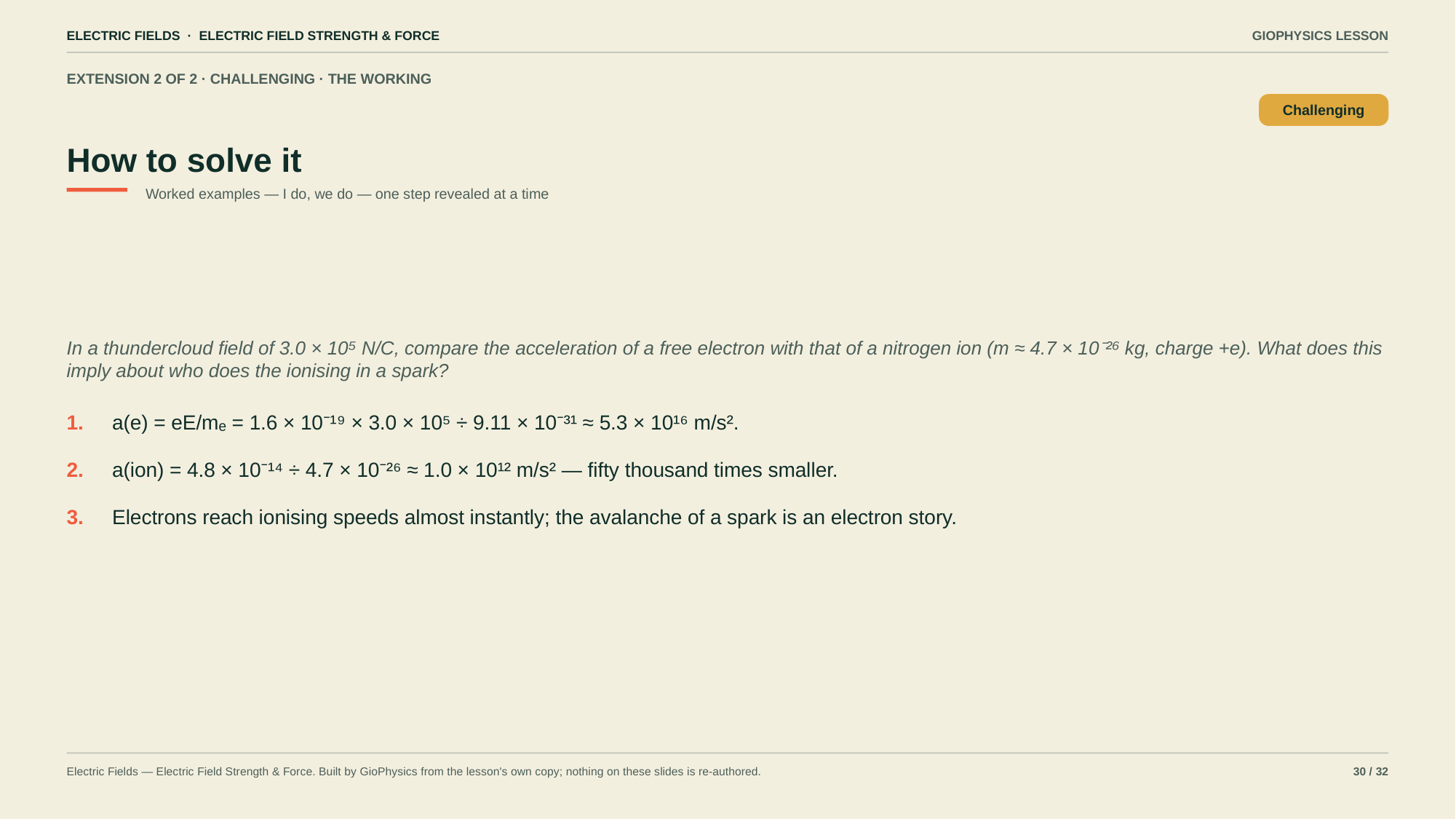

ELECTRIC FIELDS  ·  ELECTRIC FIELD STRENGTH & FORCE
GIOPHYSICS LESSON

EXTENSION 2 OF 2 · CHALLENGING · THE WORKING
How to solve it

Challenging
Worked examples — I do, we do — one step revealed at a time

In a thundercloud field of 3.0 × 10⁵ N/C, compare the acceleration of a free electron with that of a nitrogen ion (m ≈ 4.7 × 10⁻²⁶ kg, charge +e). What does this imply about who does the ionising in a spark?
1.
a(e) = eE/mₑ = 1.6 × 10⁻¹⁹ × 3.0 × 10⁵ ÷ 9.11 × 10⁻³¹ ≈ 5.3 × 10¹⁶ m/s².
2.
a(ion) = 4.8 × 10⁻¹⁴ ÷ 4.7 × 10⁻²⁶ ≈ 1.0 × 10¹² m/s² — fifty thousand times smaller.
3.
Electrons reach ionising speeds almost instantly; the avalanche of a spark is an electron story.

Electric Fields — Electric Field Strength & Force. Built by GioPhysics from the lesson's own copy; nothing on these slides is re-authored.
30 / 32